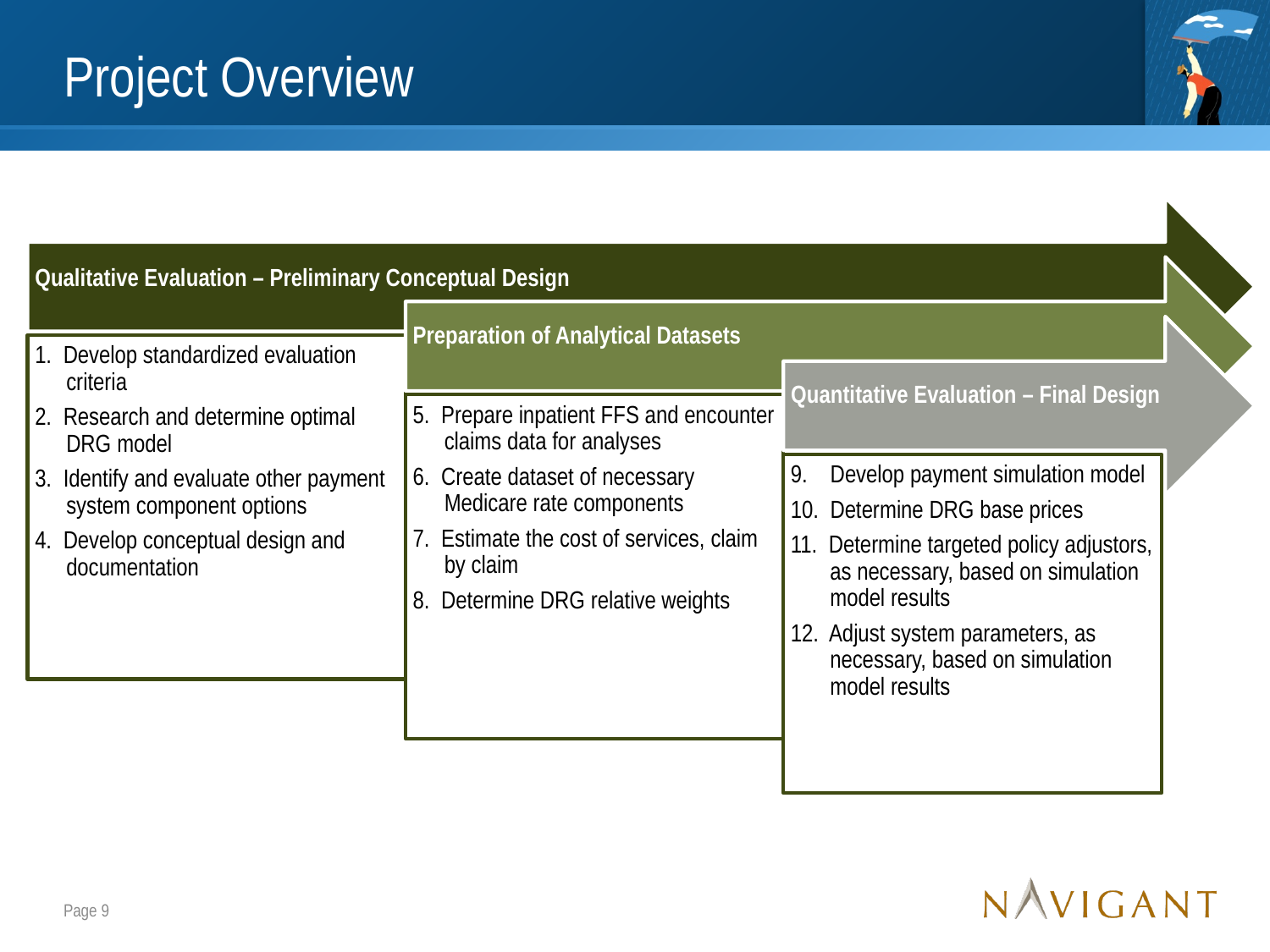

# Project Overview
Qualitative Evaluation – Preliminary Conceptual Design
1.  Develop standardized evaluation criteria
2.  Research and determine optimal DRG model
3.  Identify and evaluate other payment system component options
4.  Develop conceptual design and documentation

Preparation of Analytical Datasets
5.  Prepare inpatient FFS and encounter claims data for analyses
6.  Create dataset of necessary Medicare rate components
7.  Estimate the cost of services, claim by claim
8.  Determine DRG relative weights
Quantitative Evaluation – Final Design
9.    Develop payment simulation model
10.  Determine DRG base prices
11.  Determine targeted policy adjustors, as necessary, based on simulation model results
12.  Adjust system parameters, as necessary, based on simulation model results
Page 9